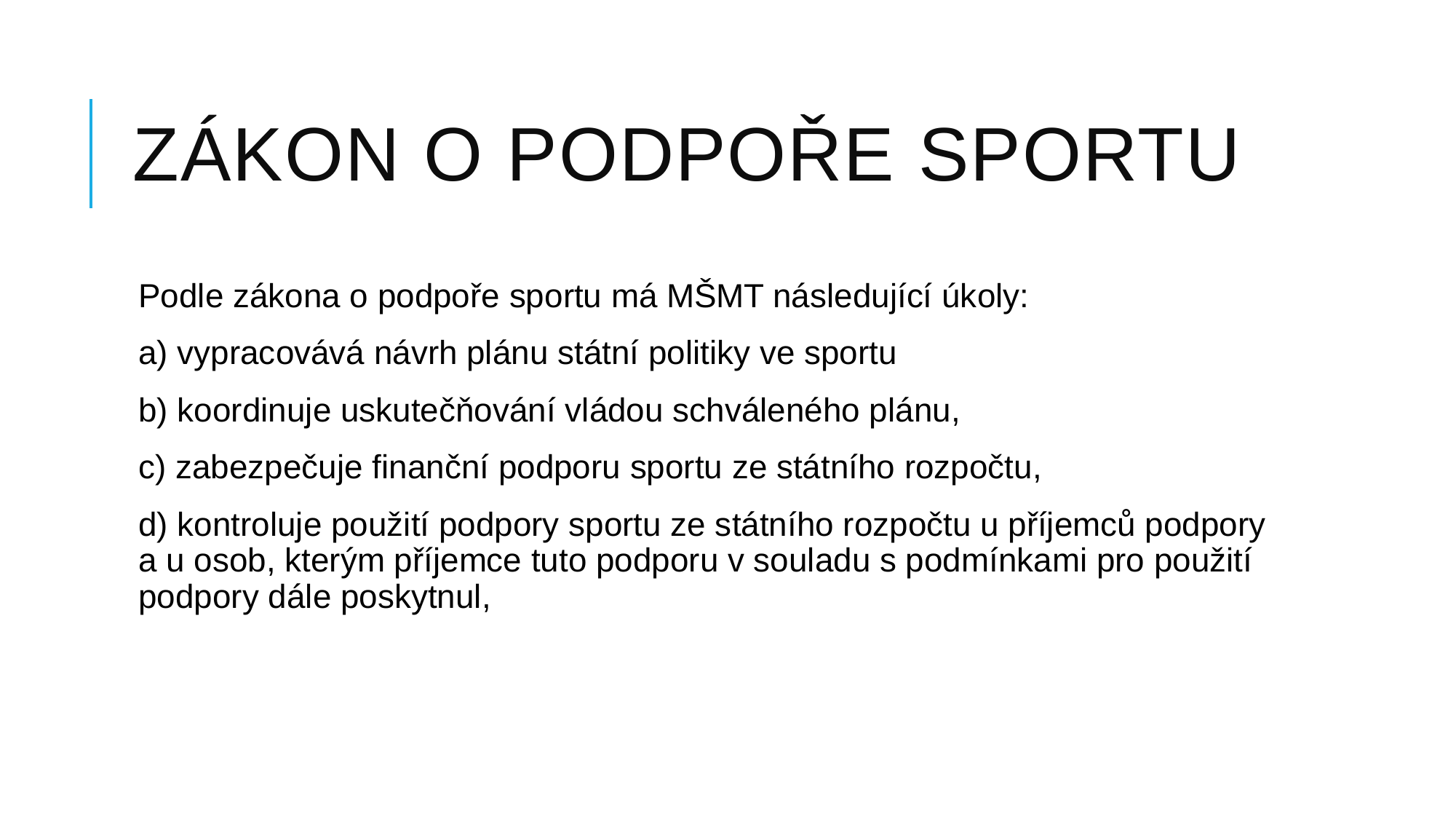

# Zákon o podpoře sportu
Podle zákona o podpoře sportu má MŠMT následující úkoly:
a) vypracovává návrh plánu státní politiky ve sportu
b) koordinuje uskutečňování vládou schváleného plánu,
c) zabezpečuje finanční podporu sportu ze státního rozpočtu,
d) kontroluje použití podpory sportu ze státního rozpočtu u příjemců podpory a u osob, kterým příjemce tuto podporu v souladu s podmínkami pro použití podpory dále poskytnul,